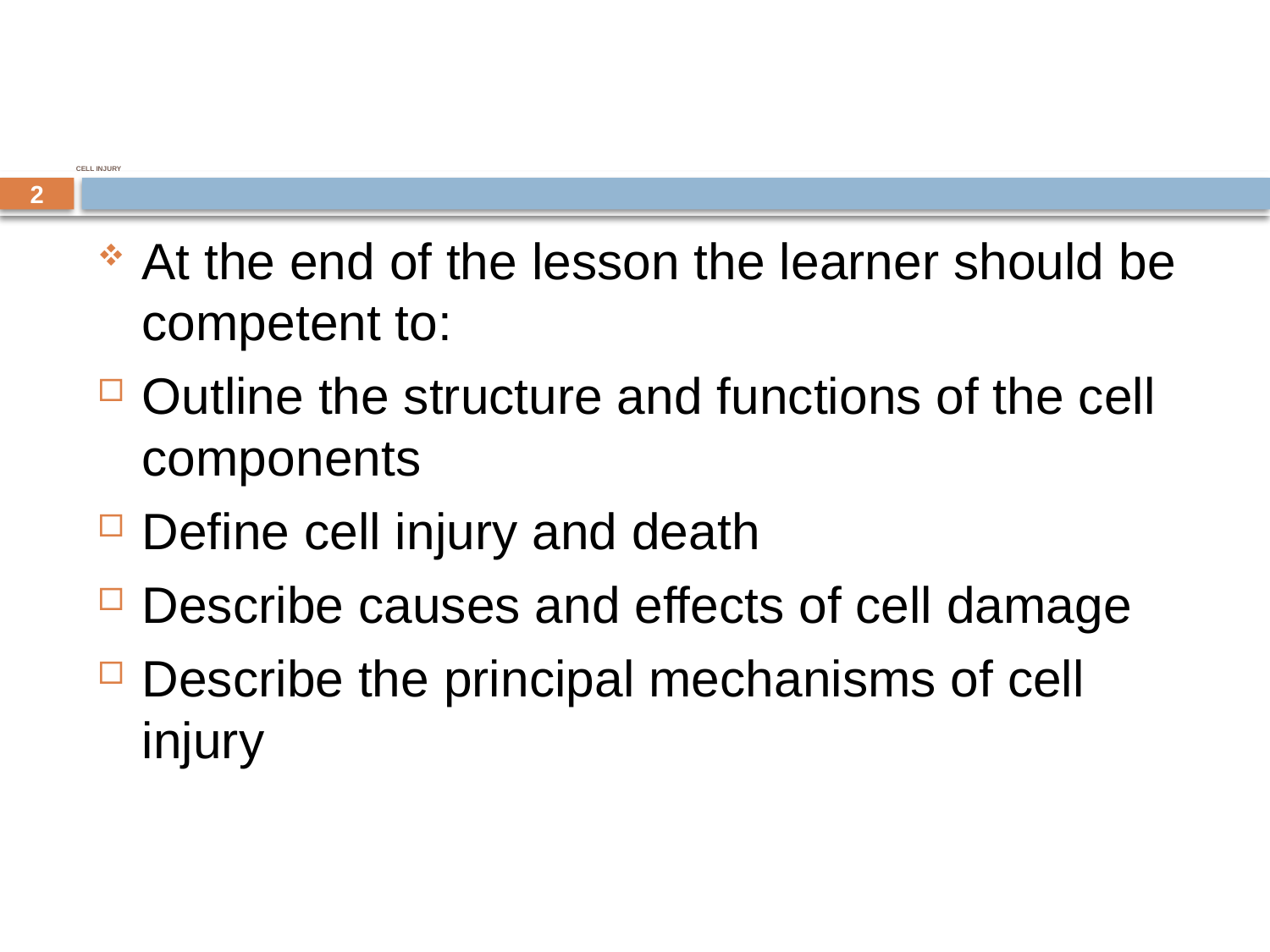

# CELL INJURY
2
At the end of the lesson the learner should be competent to:
Outline the structure and functions of the cell components
Define cell injury and death
Describe causes and effects of cell damage
Describe the principal mechanisms of cell injury